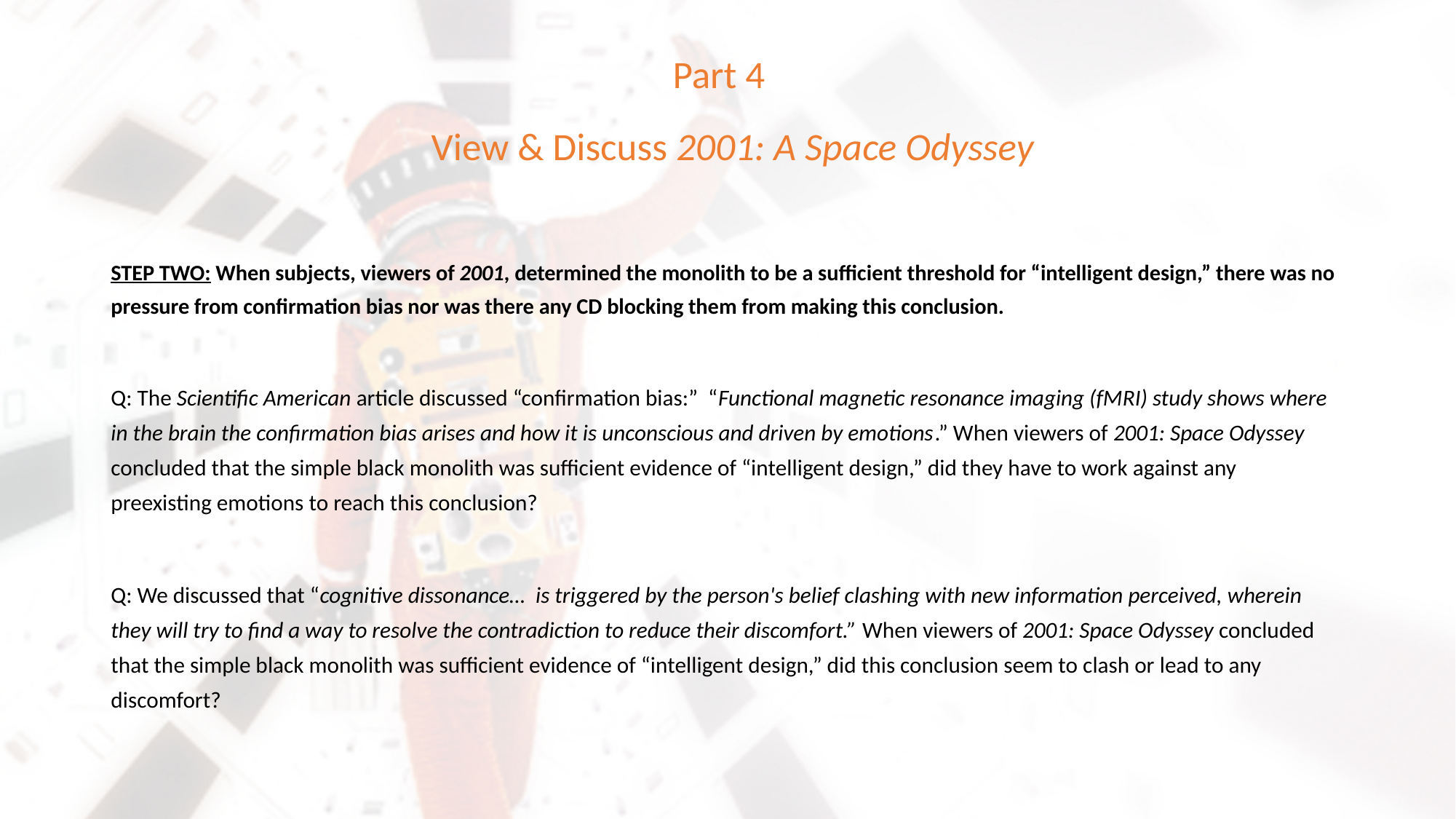

# Part 4 View & Discuss 2001: A Space Odyssey

STEP TWO: When subjects, viewers of 2001, determined the monolith to be a sufficient threshold for “intelligent design,” there was no pressure from confirmation bias nor was there any CD blocking them from making this conclusion.

Q: The Scientific American article discussed “confirmation bias:”  “Functional magnetic resonance imaging (fMRI) study shows where in the brain the confirmation bias arises and how it is unconscious and driven by emotions.” When viewers of 2001: Space Odyssey concluded that the simple black monolith was sufficient evidence of “intelligent design,” did they have to work against any preexisting emotions to reach this conclusion?

Q: We discussed that “cognitive dissonance…  is triggered by the person's belief clashing with new information perceived, wherein they will try to find a way to resolve the contradiction to reduce their discomfort.” When viewers of 2001: Space Odyssey concluded that the simple black monolith was sufficient evidence of “intelligent design,” did this conclusion seem to clash or lead to any discomfort?